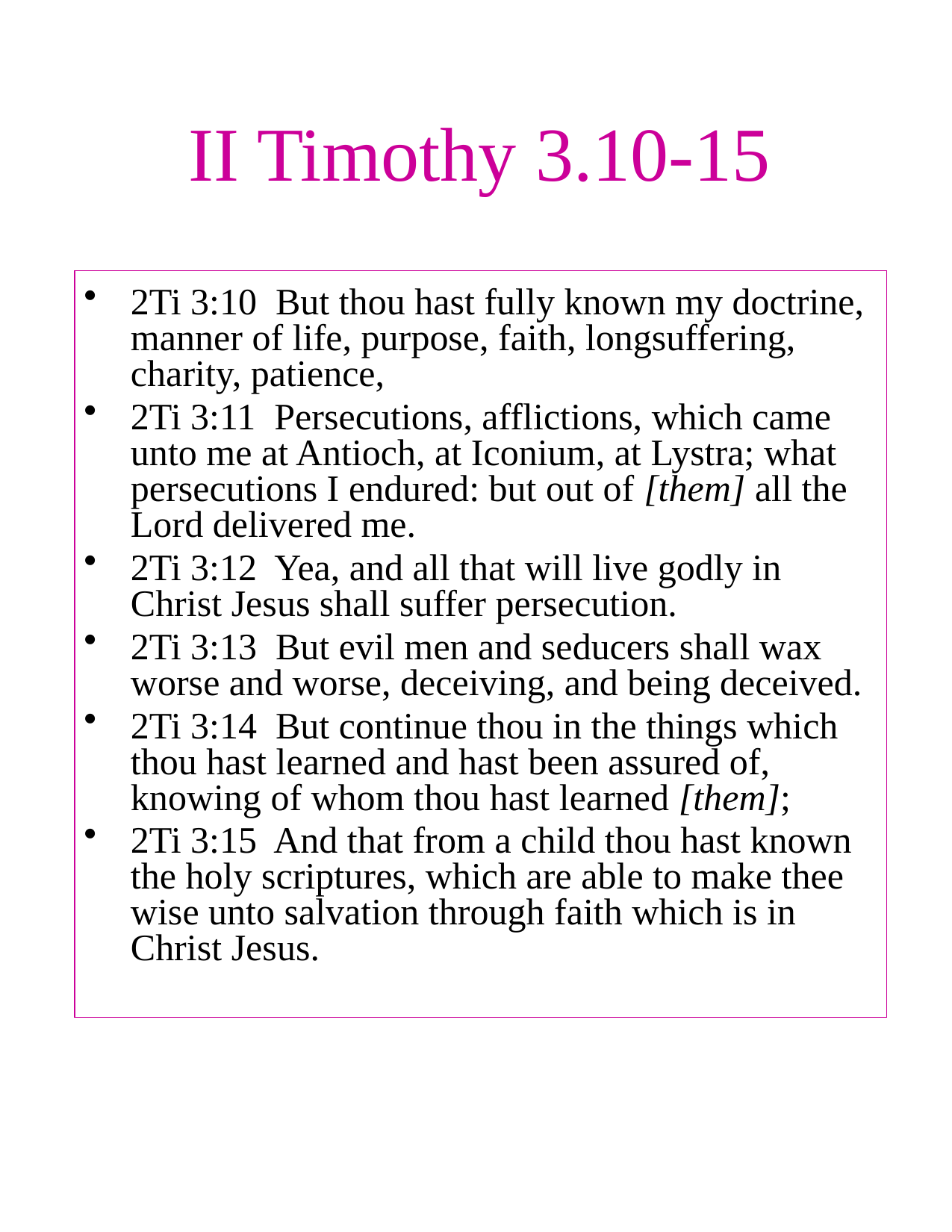

# II Timothy 3.10-15

2Ti 3:10  But thou hast fully known my doctrine, manner of life, purpose, faith, longsuffering, charity, patience,
2Ti 3:11  Persecutions, afflictions, which came unto me at Antioch, at Iconium, at Lystra; what persecutions I endured: but out of [them] all the Lord delivered me.
2Ti 3:12  Yea, and all that will live godly in Christ Jesus shall suffer persecution.
2Ti 3:13  But evil men and seducers shall wax worse and worse, deceiving, and being deceived.
2Ti 3:14  But continue thou in the things which thou hast learned and hast been assured of, knowing of whom thou hast learned [them];
2Ti 3:15  And that from a child thou hast known the holy scriptures, which are able to make thee wise unto salvation through faith which is in Christ Jesus.